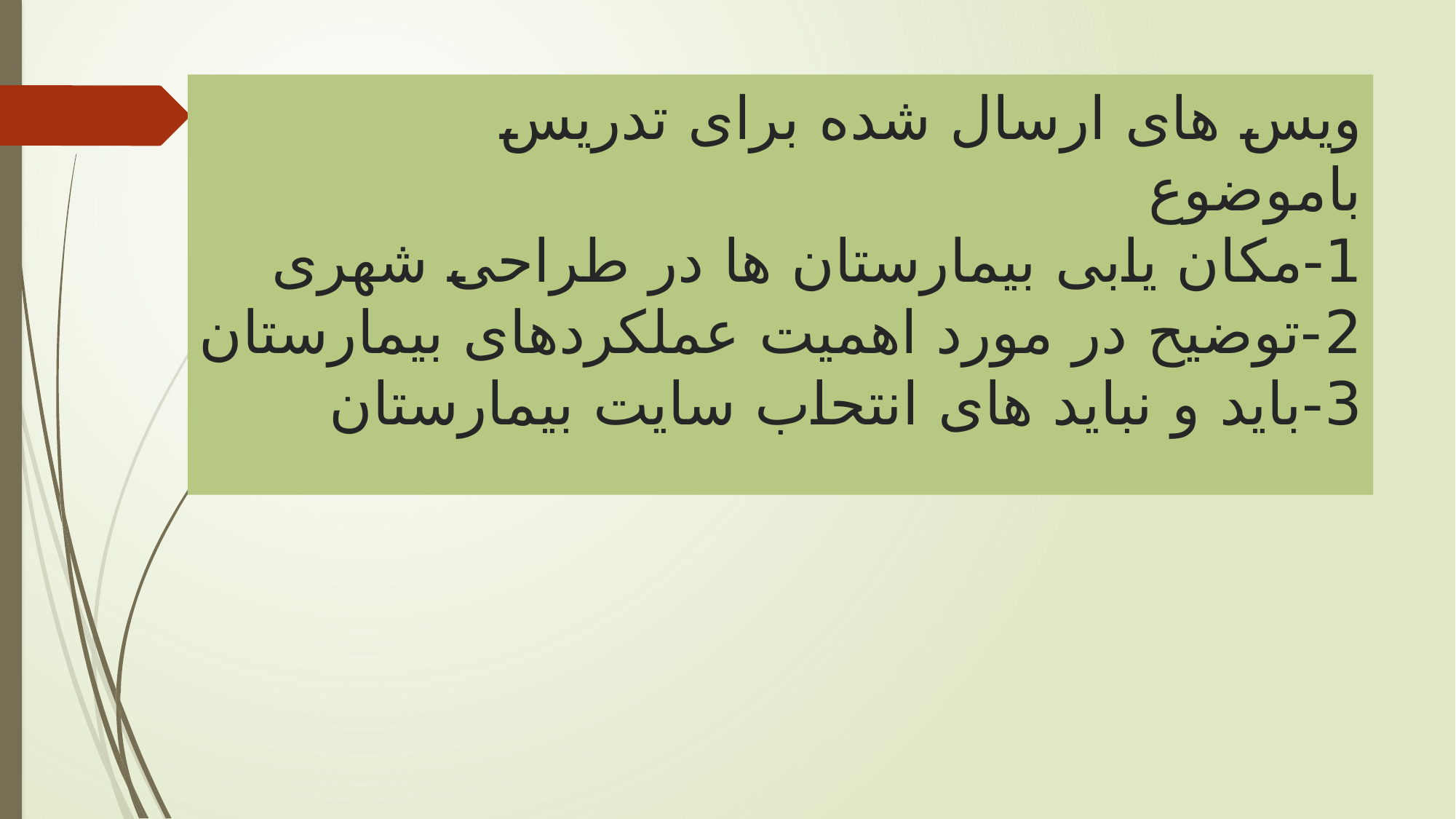

# ویس های ارسال شده برای تدریس باموضوع 1-مکان یابی بیمارستان ها در طراحی شهری 2-توضیح در مورد اهمیت عملکردهای بیمارستان 3-باید و نباید های انتحاب سایت بیمارستان